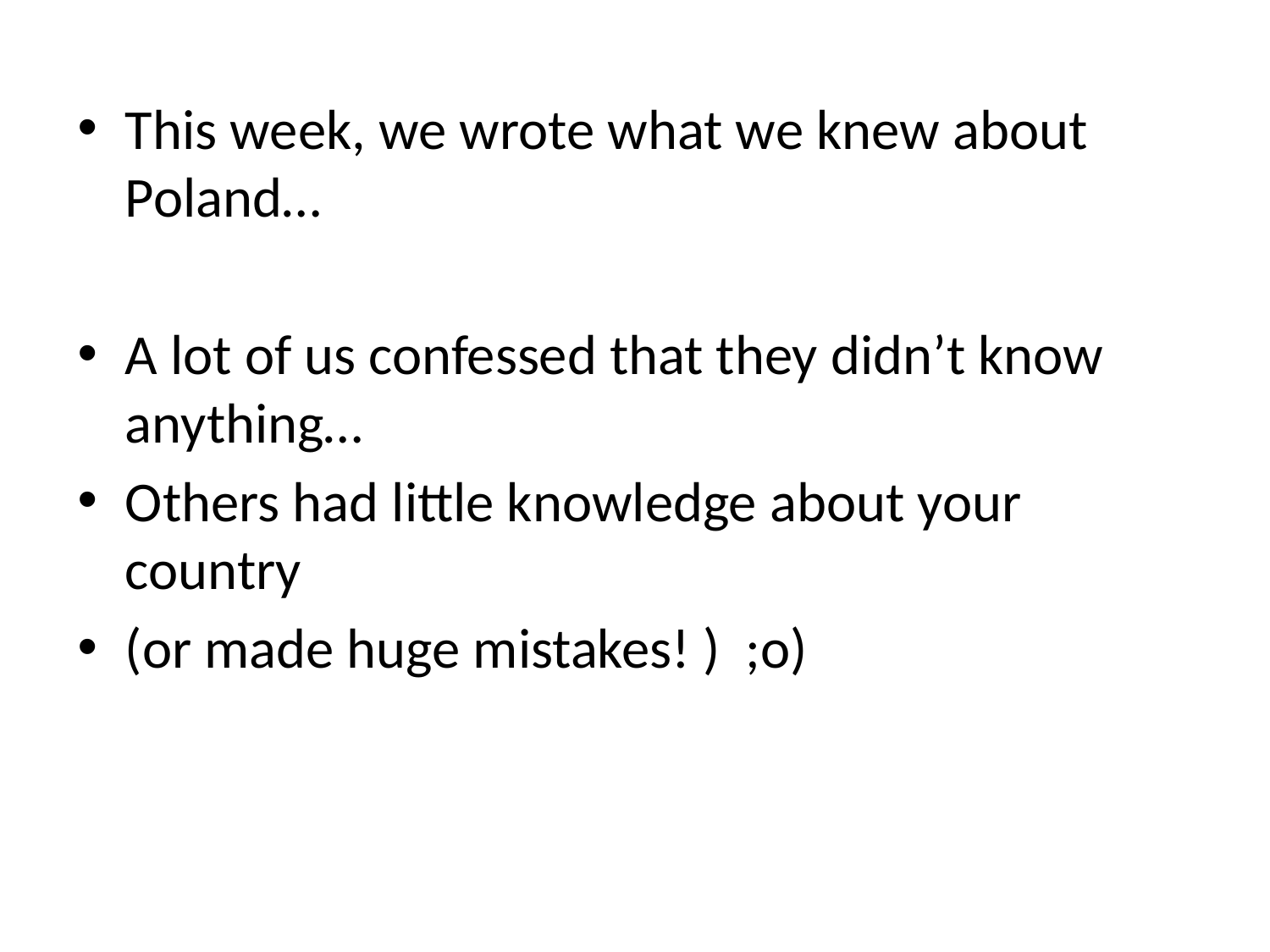

This week, we wrote what we knew about Poland…

A lot of us confessed that they didn’t know anything…
Others had little knowledge about your country
(or made huge mistakes! )  ;o)